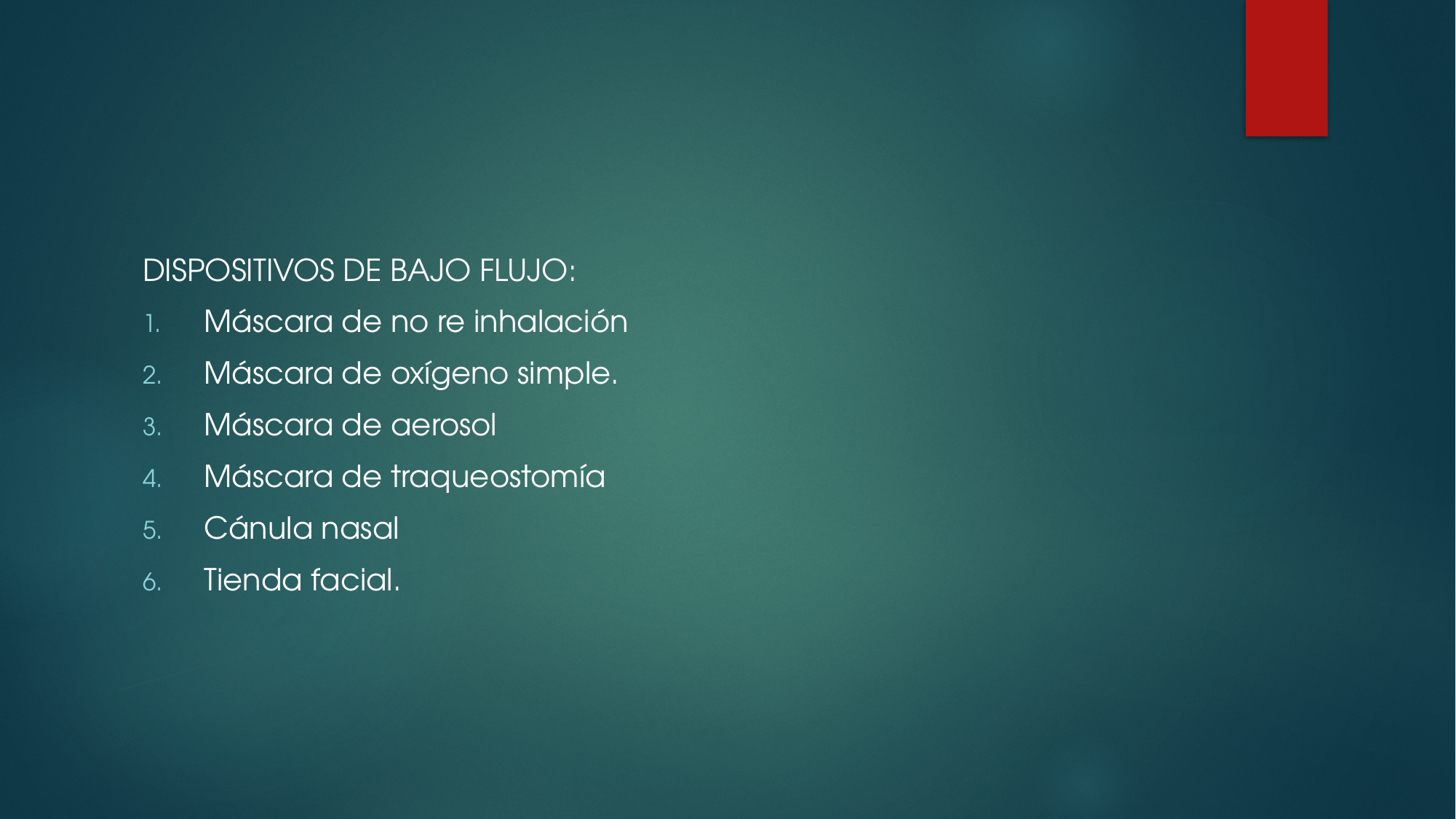

#
DISPOSITIVOS DE BAJO FLUJO:
Máscara de no re inhalación
Máscara de oxígeno simple.
Máscara de aerosol
Máscara de traqueostomía
Cánula nasal
Tienda facial.